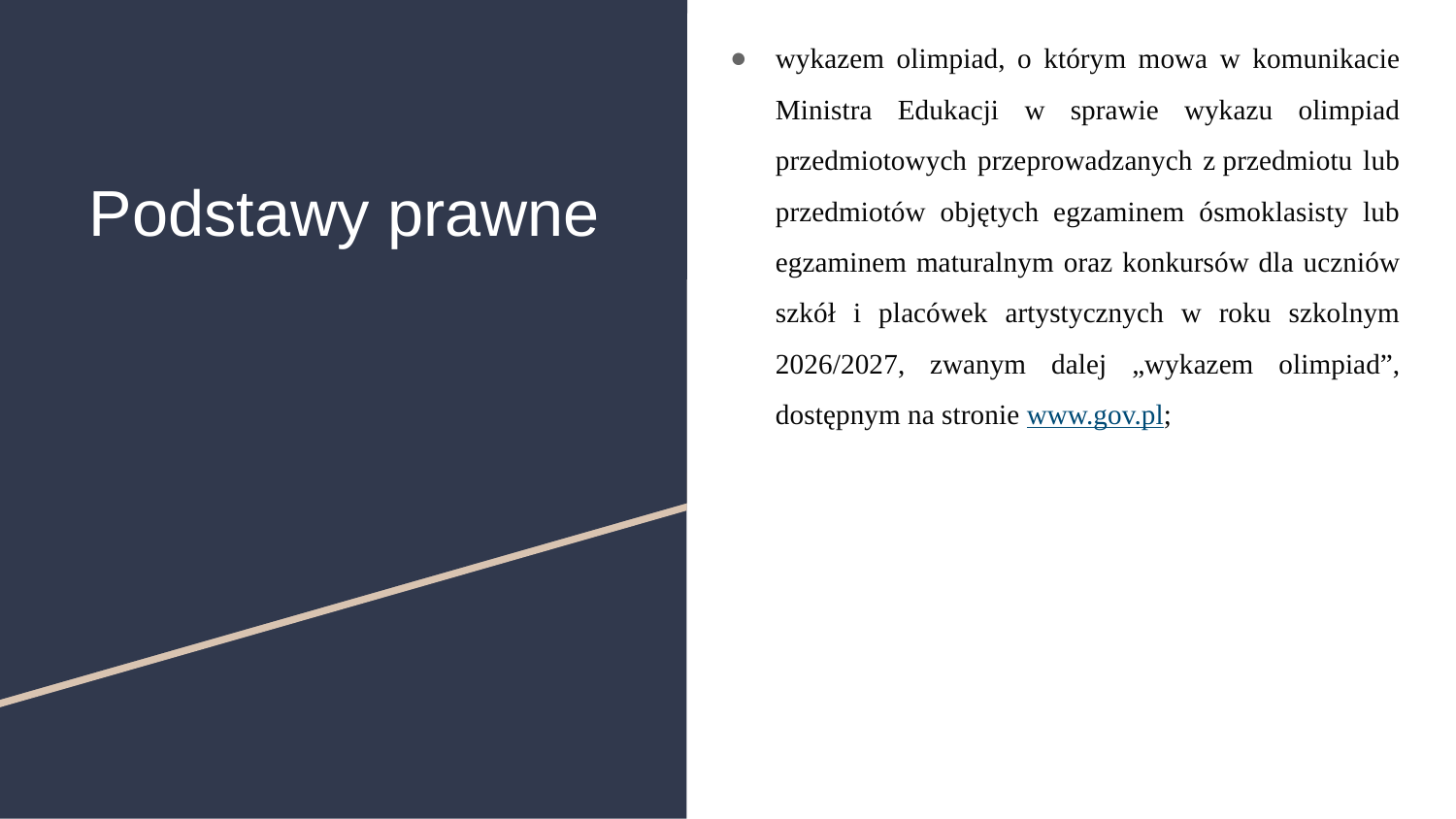

wykazem olimpiad, o którym mowa w komunikacie Ministra Edukacji w sprawie wykazu olimpiad przedmiotowych przeprowadzanych z przedmiotu lub przedmiotów objętych egzaminem ósmoklasisty lub egzaminem maturalnym oraz konkursów dla uczniów szkół i placówek artystycznych w roku szkolnym 2026/2027, zwanym dalej „wykazem olimpiad”, dostępnym na stronie www.gov.pl;

# Podstawy prawne